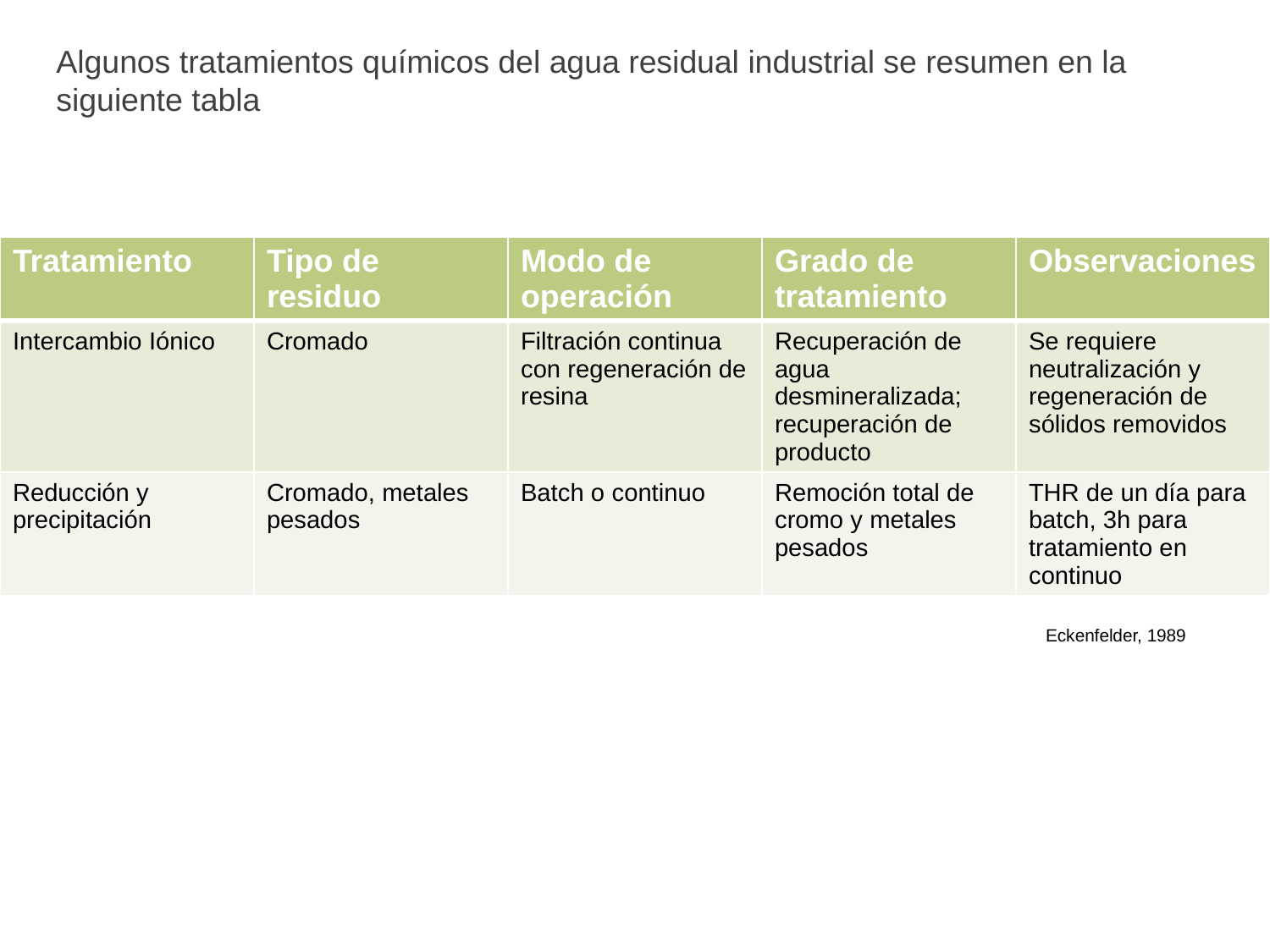

Algunos tratamientos químicos del agua residual industrial se resumen en la siguiente tabla
| Tratamiento | Tipo de residuo | Modo de operación | Grado de tratamiento | Observaciones |
| --- | --- | --- | --- | --- |
| Intercambio Iónico | Cromado | Filtración continua con regeneración de resina | Recuperación de agua desmineralizada; recuperación de producto | Se requiere neutralización y regeneración de sólidos removidos |
| Reducción y precipitación | Cromado, metales pesados | Batch o continuo | Remoción total de cromo y metales pesados | THR de un día para batch, 3h para tratamiento en continuo |
Eckenfelder, 1989